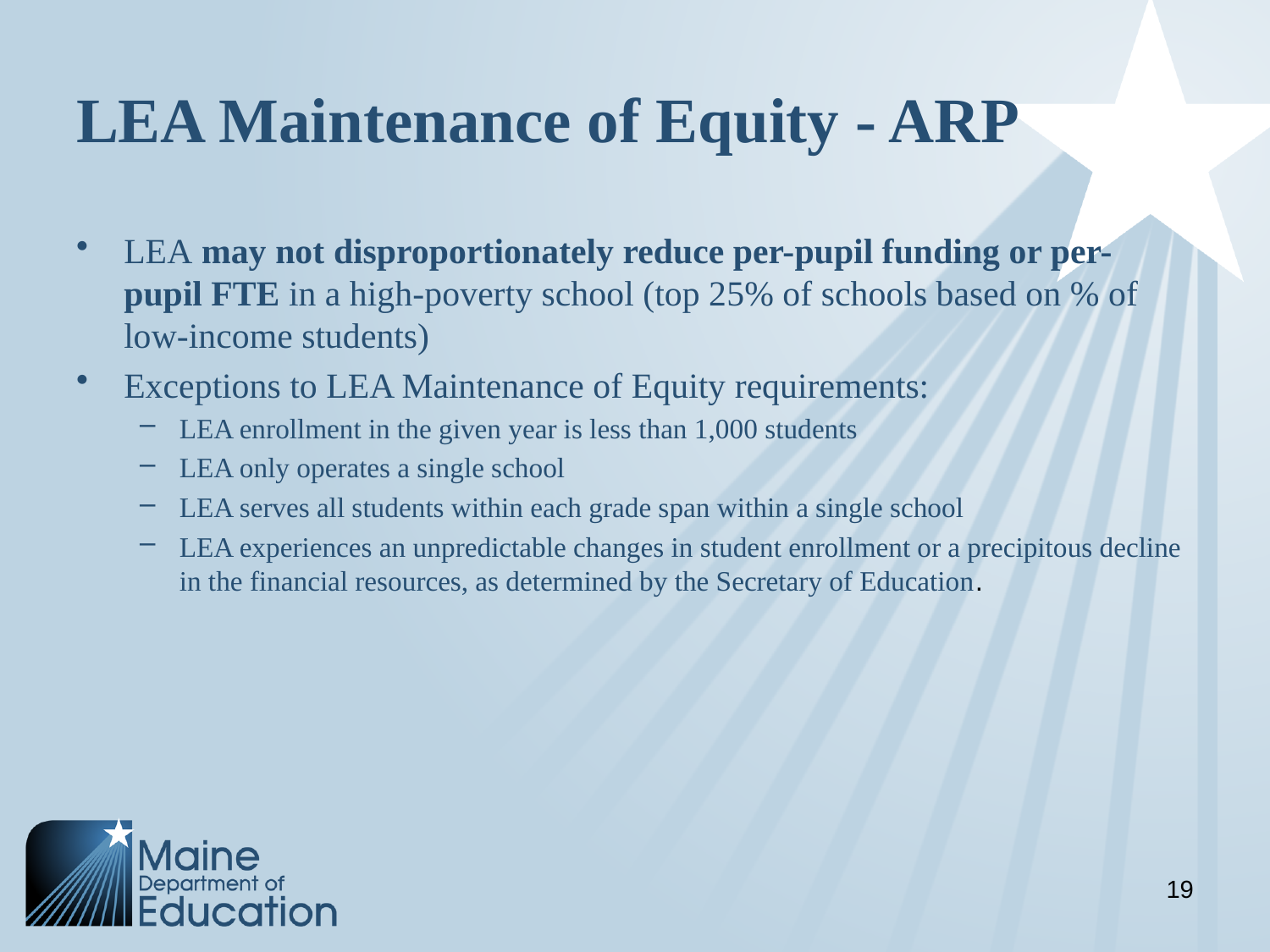

# LEA Maintenance of Equity - ARP
LEA may not disproportionately reduce per-pupil funding or per-pupil FTE in a high-poverty school (top 25% of schools based on % of low-income students)
Exceptions to LEA Maintenance of Equity requirements:
LEA enrollment in the given year is less than 1,000 students
LEA only operates a single school
LEA serves all students within each grade span within a single school
LEA experiences an unpredictable changes in student enrollment or a precipitous decline in the financial resources, as determined by the Secretary of Education.

19